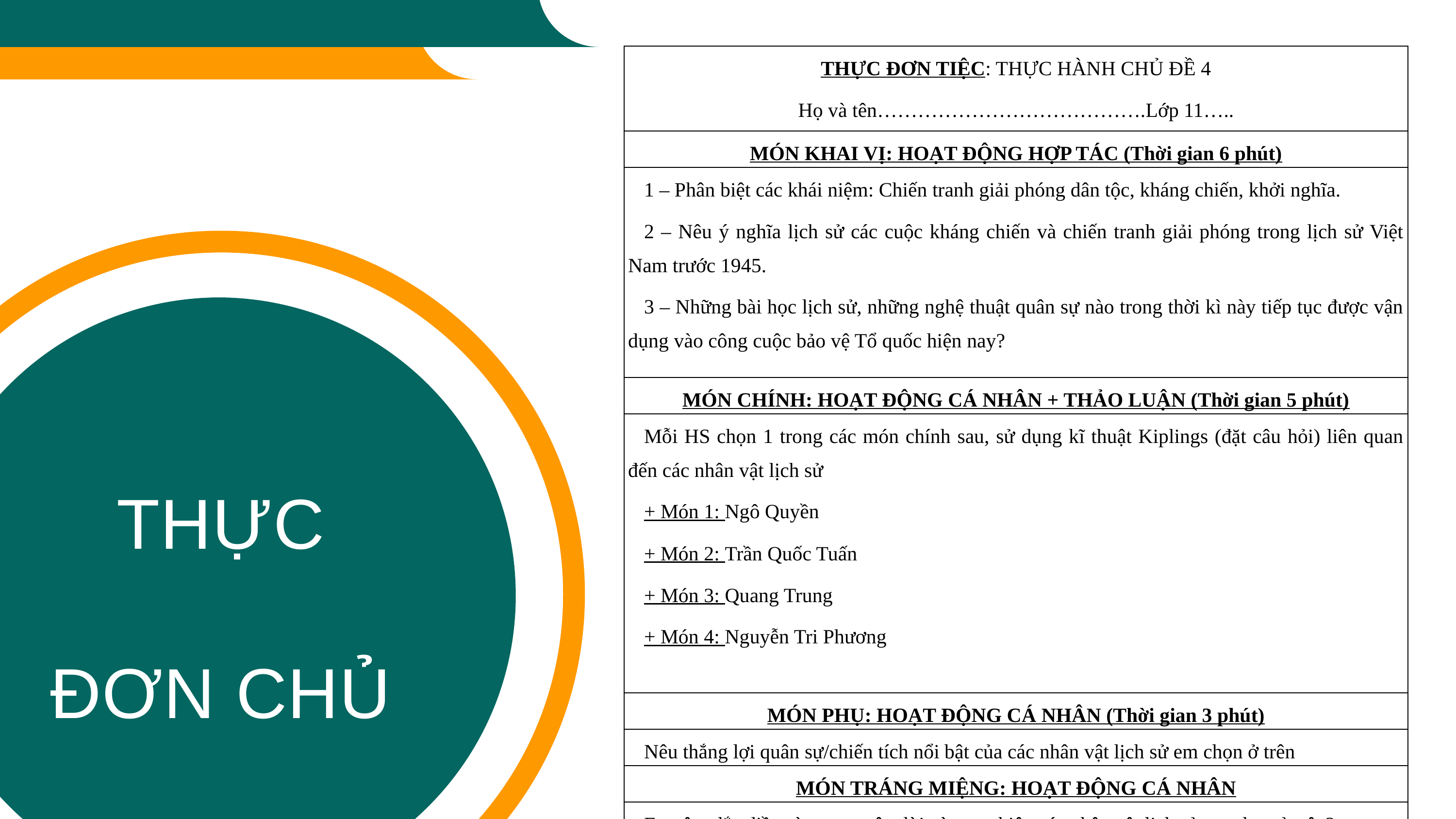

| THỰC ĐƠN TIỆC: THỰC HÀNH CHỦ ĐỀ 4 Họ và tên………………………………….Lớp 11….. |
| --- |
| MÓN KHAI VỊ: HOẠT ĐỘNG HỢP TÁC (Thời gian 6 phút) |
| 1 – Phân biệt các khái niệm: Chiến tranh giải phóng dân tộc, kháng chiến, khởi nghĩa. 2 – Nêu ý nghĩa lịch sử các cuộc kháng chiến và chiến tranh giải phóng trong lịch sử Việt Nam trước 1945. 3 – Những bài học lịch sử, những nghệ thuật quân sự nào trong thời kì này tiếp tục được vận dụng vào công cuộc bảo vệ Tổ quốc hiện nay? |
| MÓN CHÍNH: HOẠT ĐỘNG CÁ NHÂN + THẢO LUẬN (Thời gian 5 phút) |
| Mỗi HS chọn 1 trong các món chính sau, sử dụng kĩ thuật Kiplings (đặt câu hỏi) liên quan đến các nhân vật lịch sử + Món 1: Ngô Quyền + Món 2: Trần Quốc Tuấn + Món 3: Quang Trung + Món 4: Nguyễn Tri Phương |
| MÓN PHỤ: HOẠT ĐỘNG CÁ NHÂN (Thời gian 3 phút) |
| Nêu thắng lợi quân sự/chiến tích nổi bật của các nhân vật lịch sử em chọn ở trên |
| MÓN TRÁNG MIỆNG: HOẠT ĐỘNG CÁ NHÂN |
| Em tâm đắc điều gì trong cuộc đời và sự nghiệp các nhân vật lịch sử em chọn ở trên? |

THỰC ĐƠN CHỦ ĐỀ 4